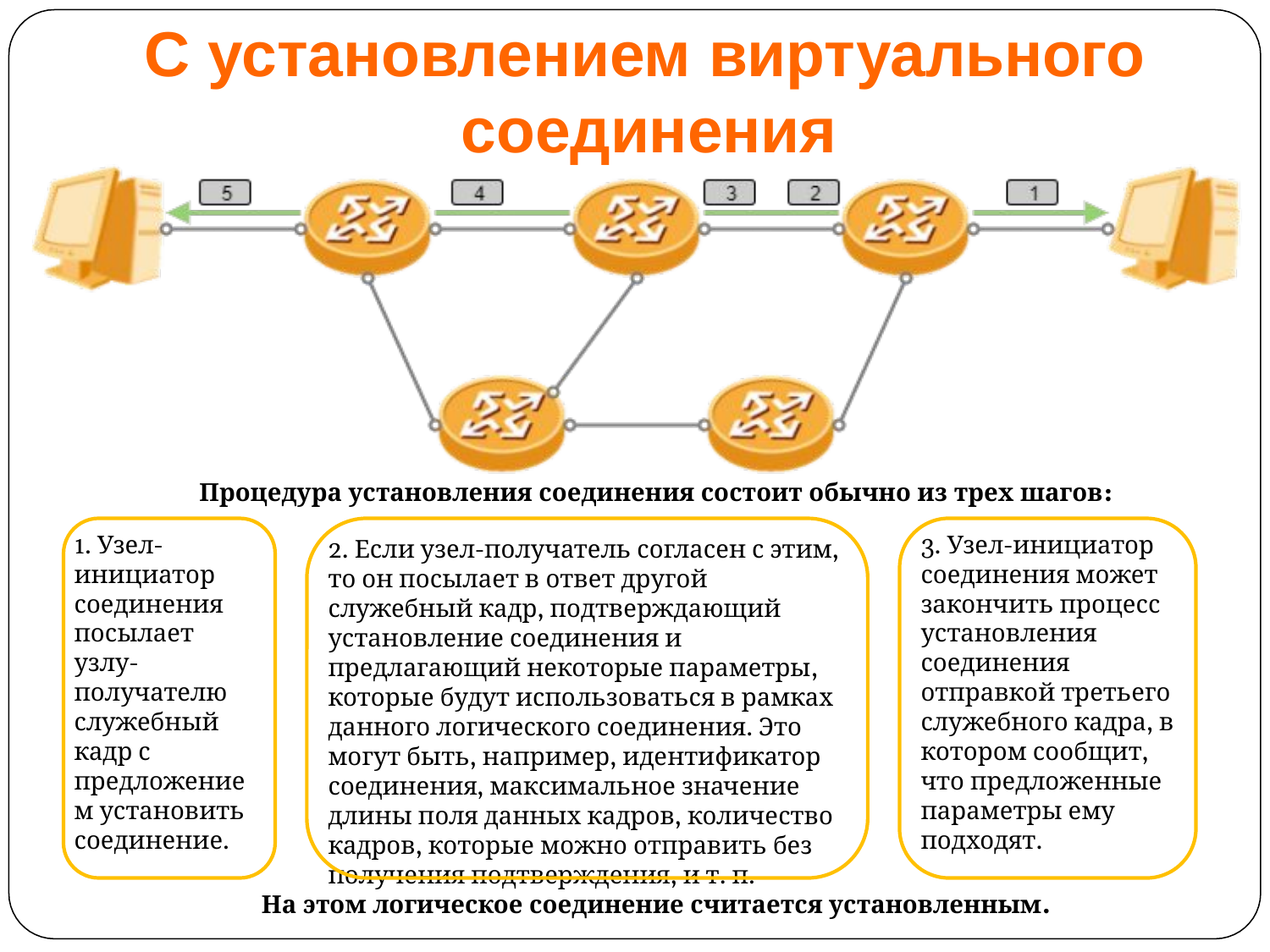

# С установлением виртуального  соединения

Процедура установления соединения состоит обычно из трех шагов:

1. Узел-инициатор соединения посылает узлу-получателю служебный кадр с предложением установить соединение.
3. Узел-ини­циатор соединения может закончить процесс установления соединения отправкой третьего служебного кадра, в котором сообщит, что предложенные параметры ему подходят.
2. Если узел-получатель согласен с этим, то он посылает в ответ другой служебный кадр, подтверждающий установление соединения и предлагающий некоторые параметры, которые будут использоваться в рам­ках данного логического соединения. Это могут быть, например, идентификатор соединения, максимальное значение длины поля данных кадров, количество кад­ров, которые можно отправить без получения подтверждения, и т. п.
На этом логическое соединение считается установленным.